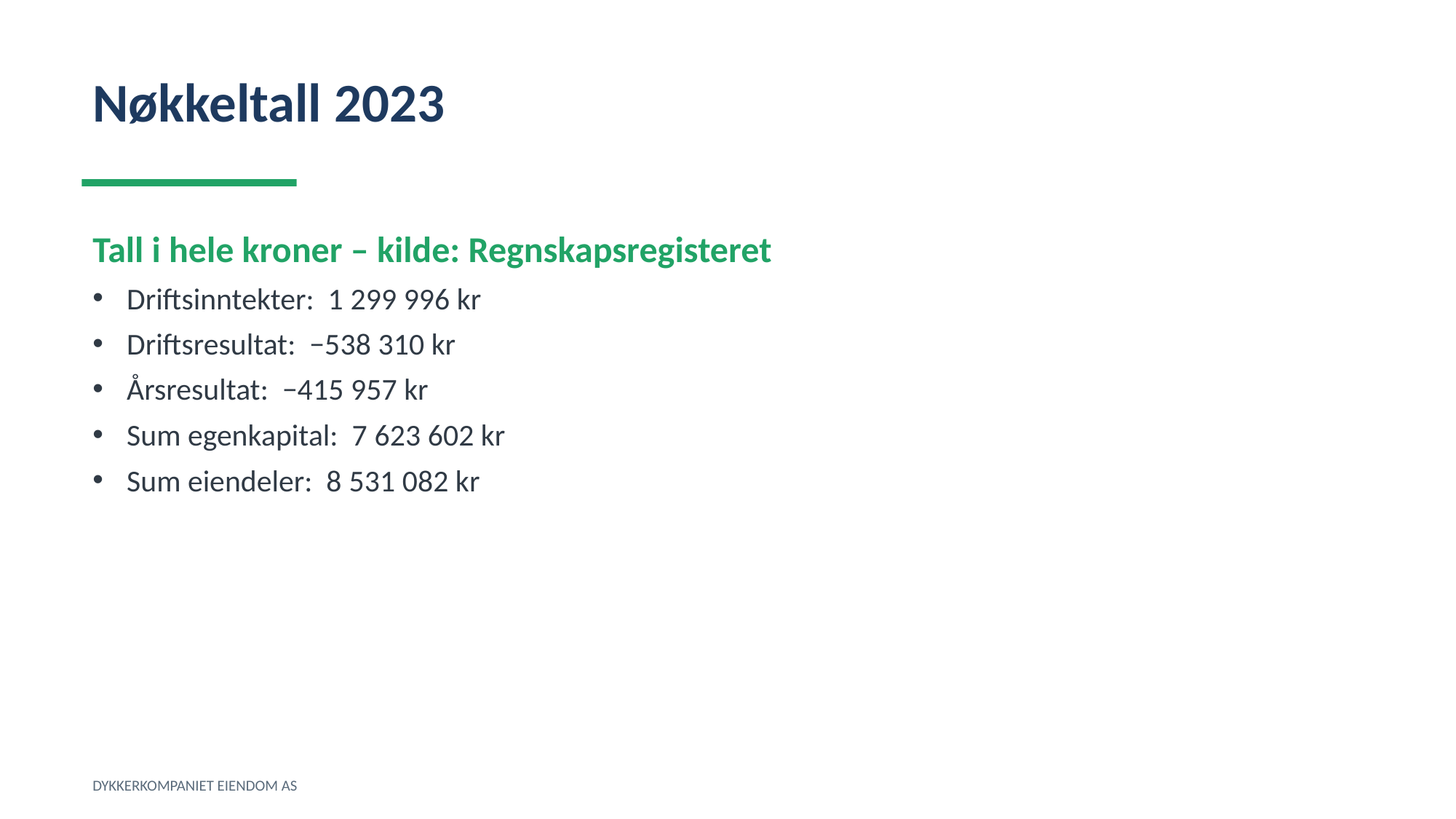

Nøkkeltall 2023

Tall i hele kroner – kilde: Regnskapsregisteret
Driftsinntekter:  1 299 996 kr
Driftsresultat:  −538 310 kr
Årsresultat:  −415 957 kr
Sum egenkapital:  7 623 602 kr
Sum eiendeler:  8 531 082 kr
DYKKERKOMPANIET EIENDOM AS